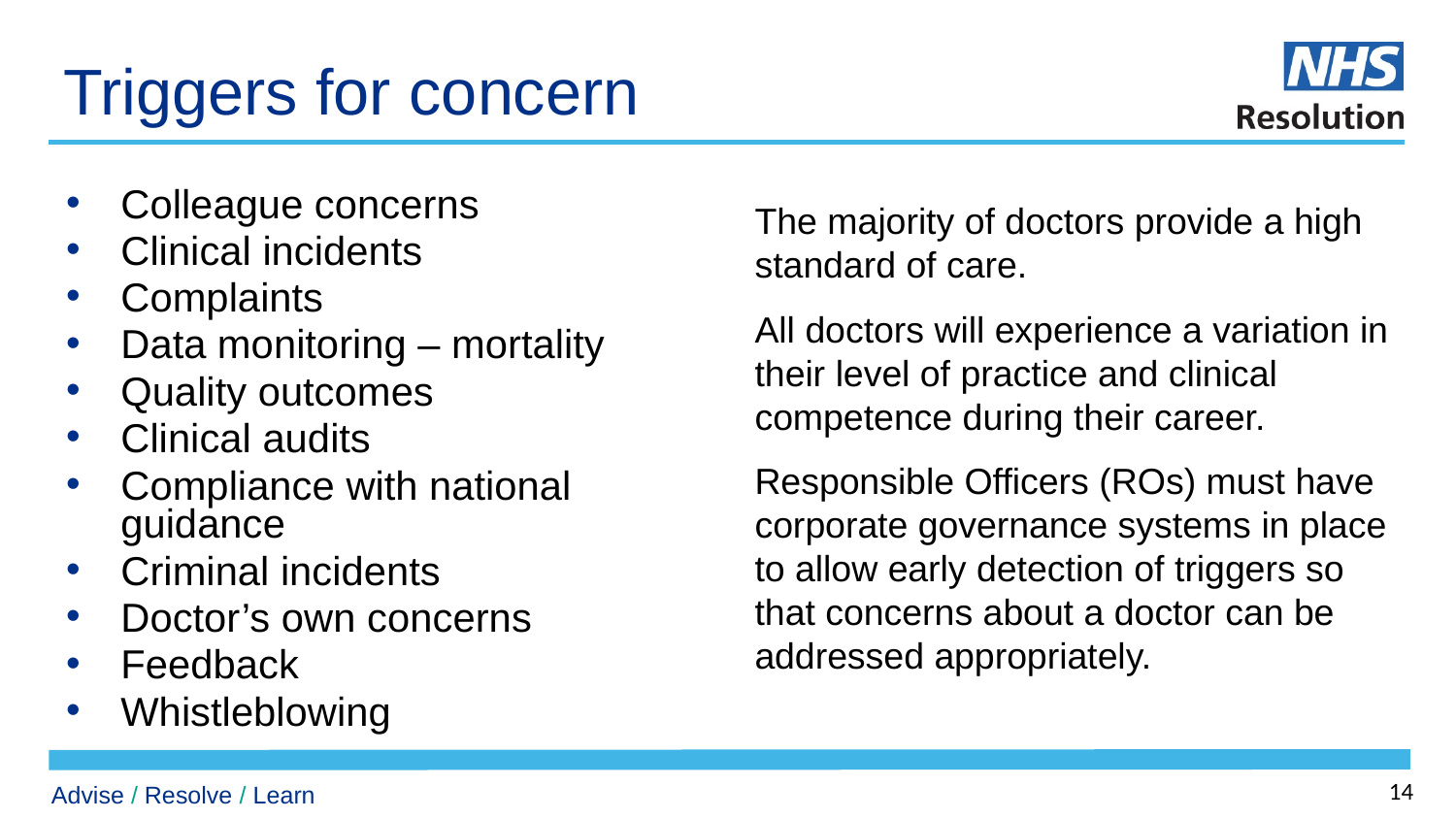

# Triggers for concern
Colleague concerns
Clinical incidents
Complaints
Data monitoring – mortality
Quality outcomes
Clinical audits
Compliance with national guidance
Criminal incidents
Doctor’s own concerns
Feedback
Whistleblowing
The majority of doctors provide a high standard of care.
All doctors will experience a variation in their level of practice and clinical competence during their career.
Responsible Officers (ROs) must have corporate governance systems in place to allow early detection of triggers so that concerns about a doctor can be addressed appropriately.